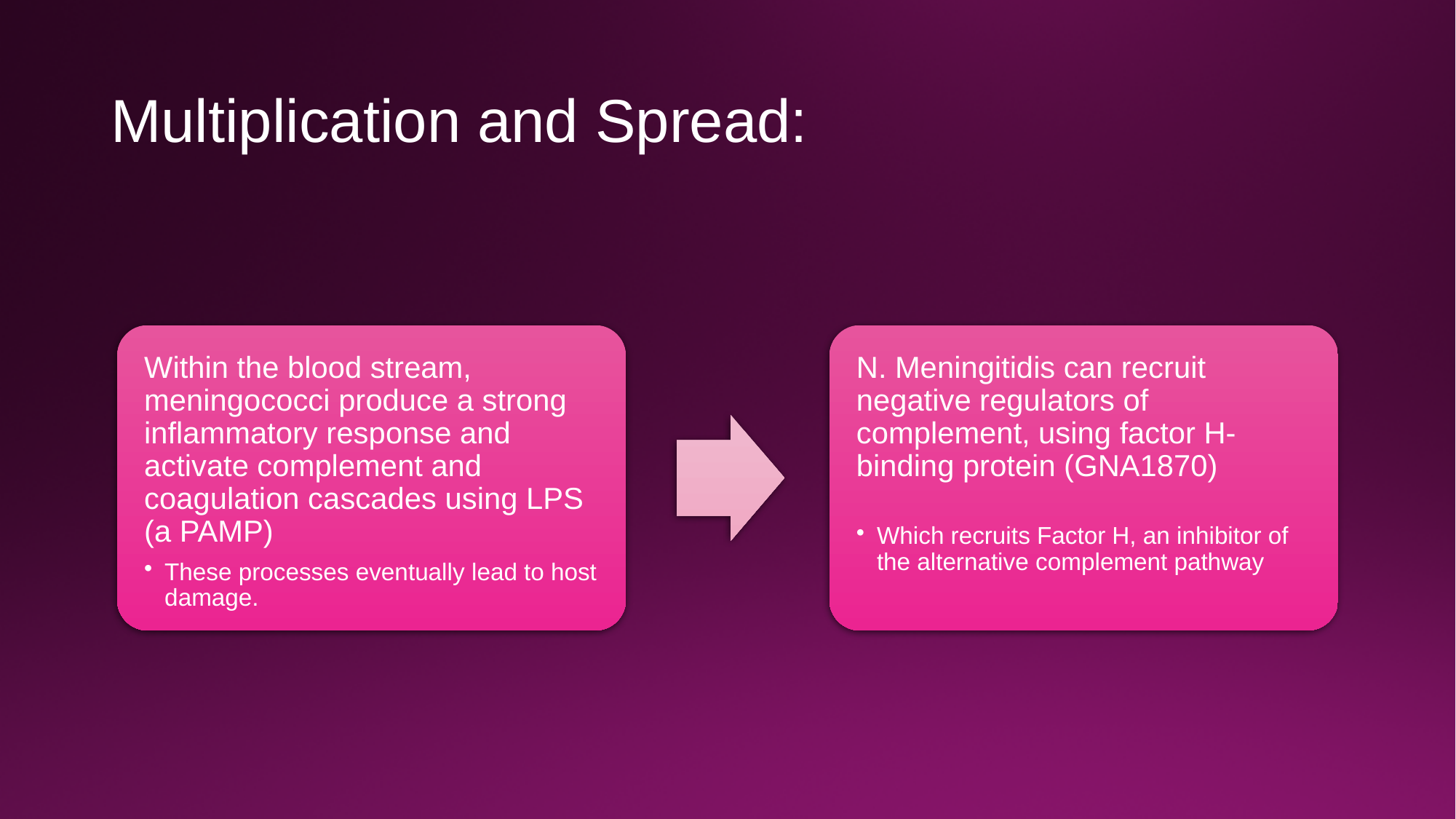

# Multiplication and Spread:
Within the blood stream, meningococci produce a strong inflammatory response and activate complement and coagulation cascades using LPS (a PAMP)
These processes eventually lead to host damage.

N. Meningitidis can recruit negative regulators of complement, using factor H-binding protein (GNA1870)

Which recruits Factor H, an inhibitor of the alternative complement pathway